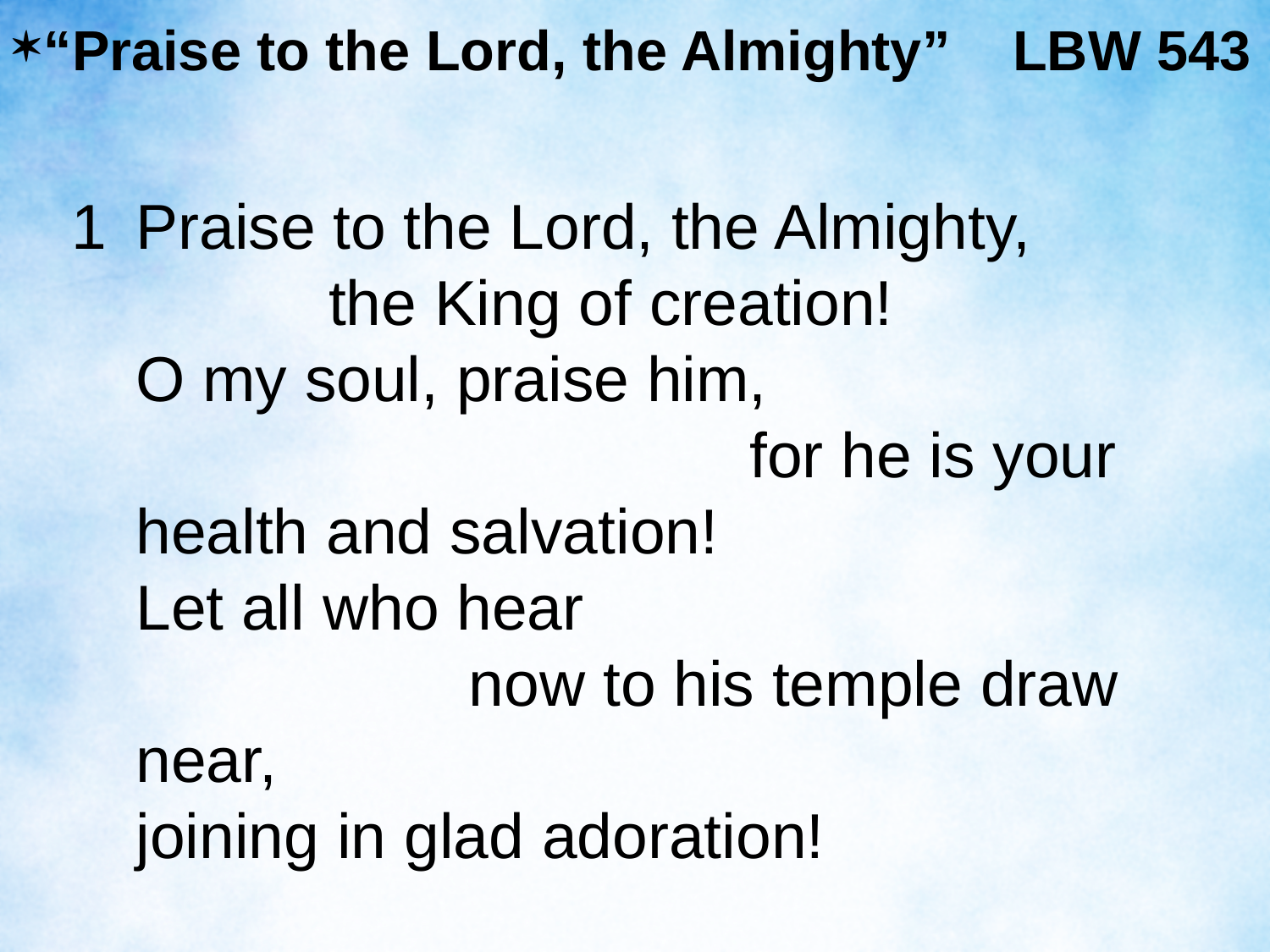

“Praise to the Lord, the Almighty”    LBW 543
1	Praise to the Lord, the Almighty,                     the King of creation!
	O my soul, praise him,                                                            for he is your health and salvation!
	Let all who hear                                                      now to his temple draw near,
	joining in glad adoration!